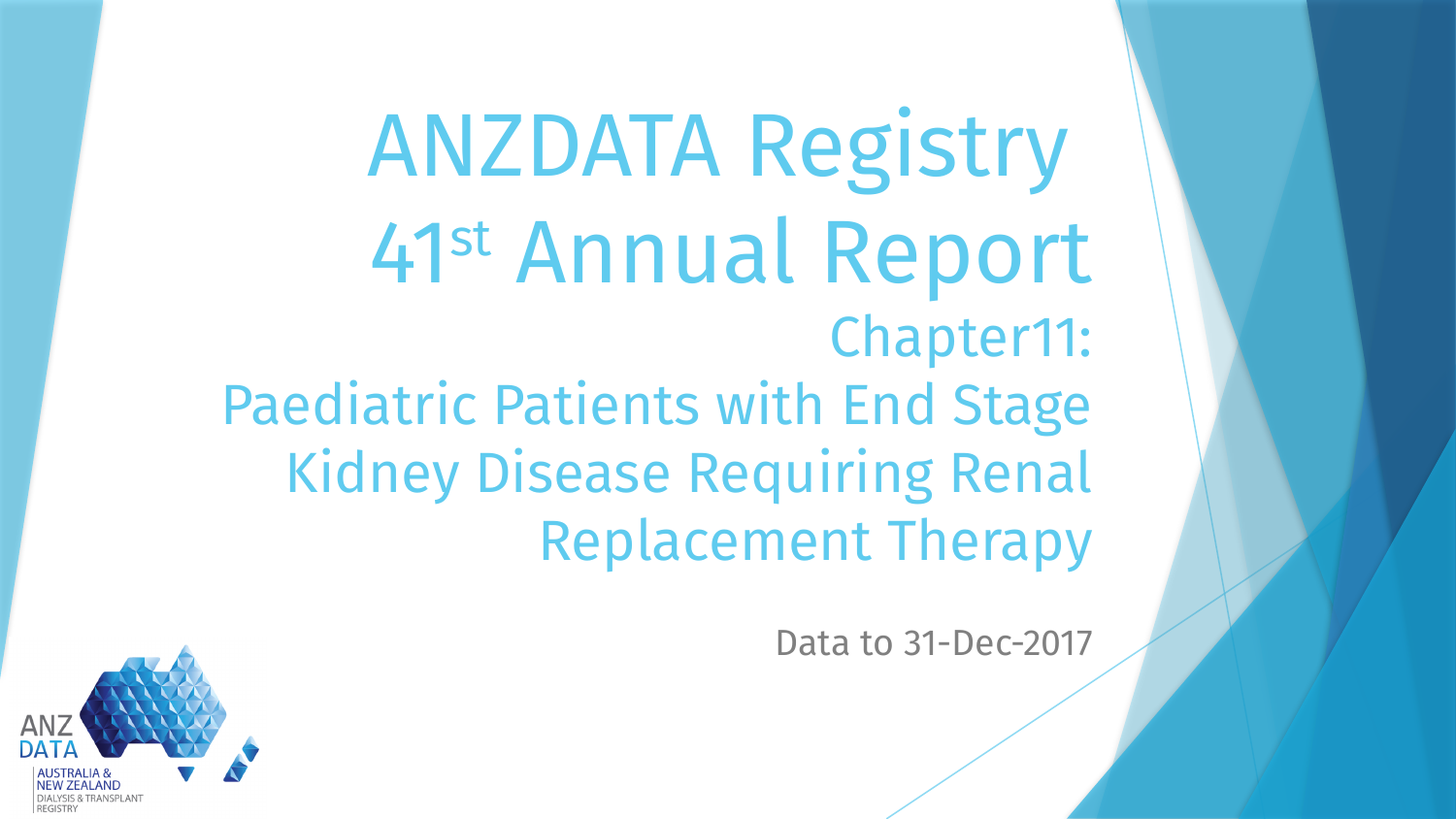

# ANZDATA Registry 41st Annual Report Chapter11: Paediatric Patients with End Stage Kidney Disease Requiring Renal Replacement Therapy
Data to 31-Dec-2017